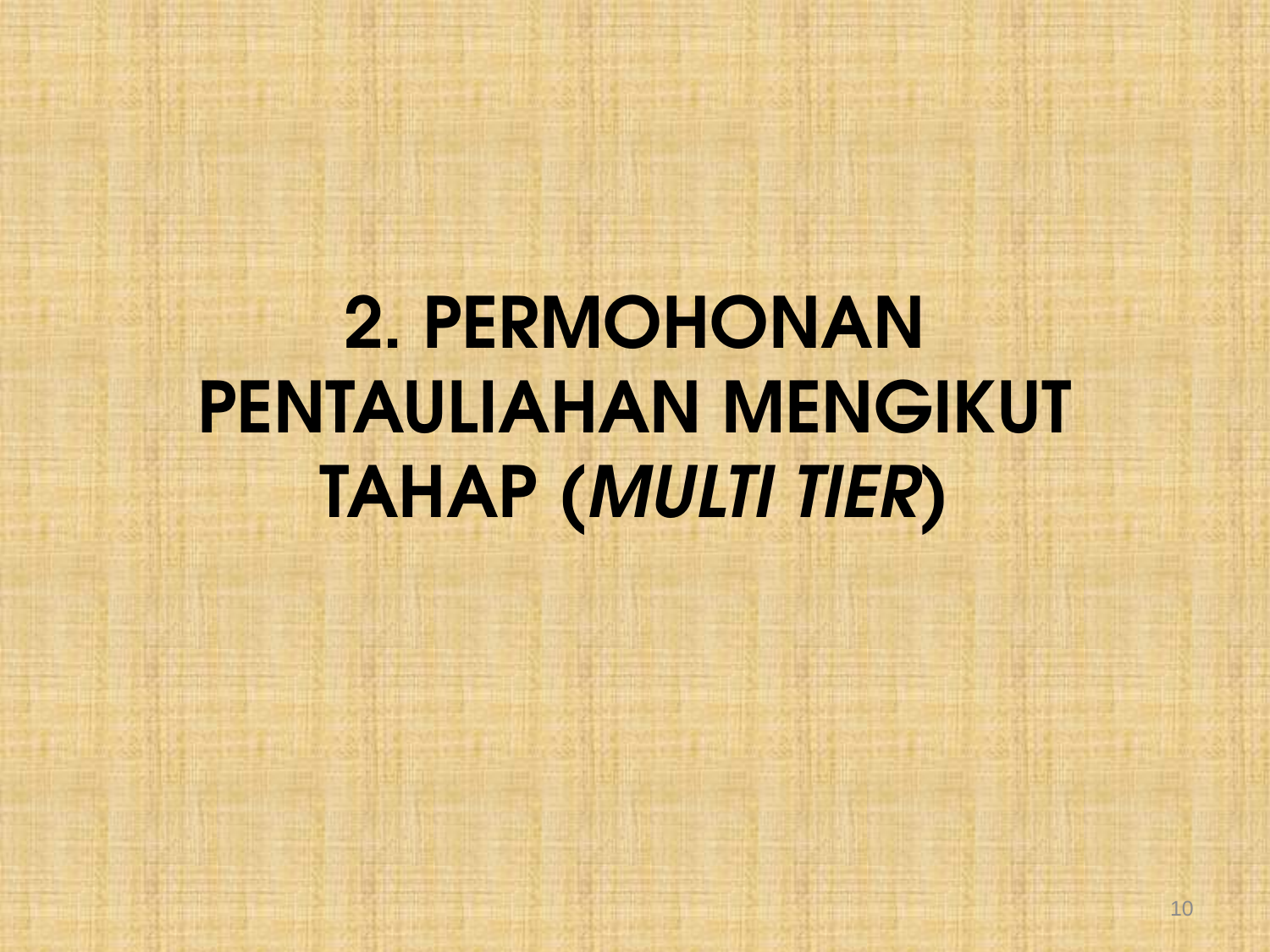

2. PERMOHONAN PENTAULIAHAN MENGIKUT TAHAP (MULTI TIER)
10